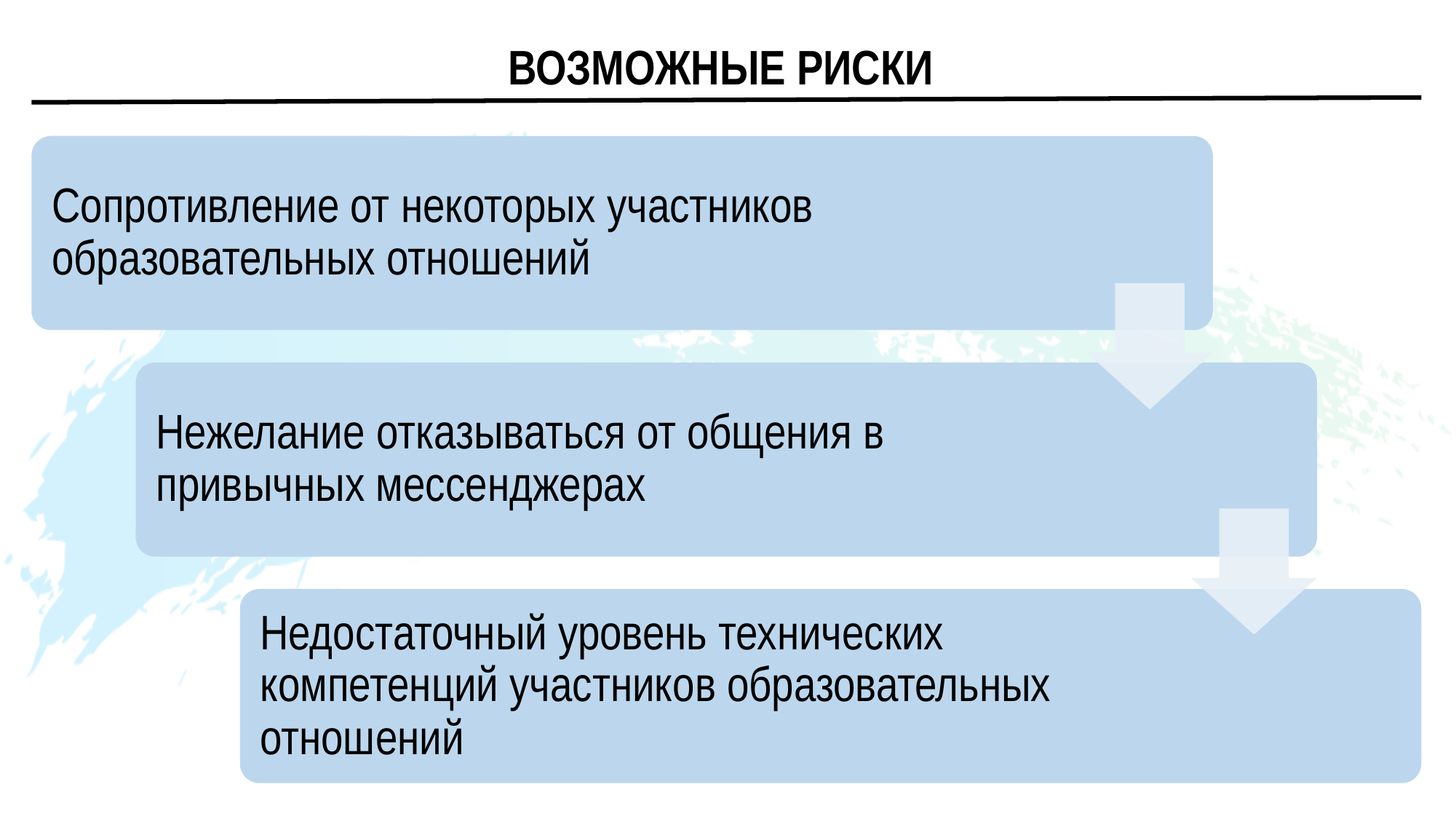

ВОЗМОЖНЫЕ РИСКИ

Сопротивление от некоторых участников образовательных отношений

Нежелание отказываться от общения в привычных мессенджерах

Недостаточный уровень технических компетенций участников образовательных отношений